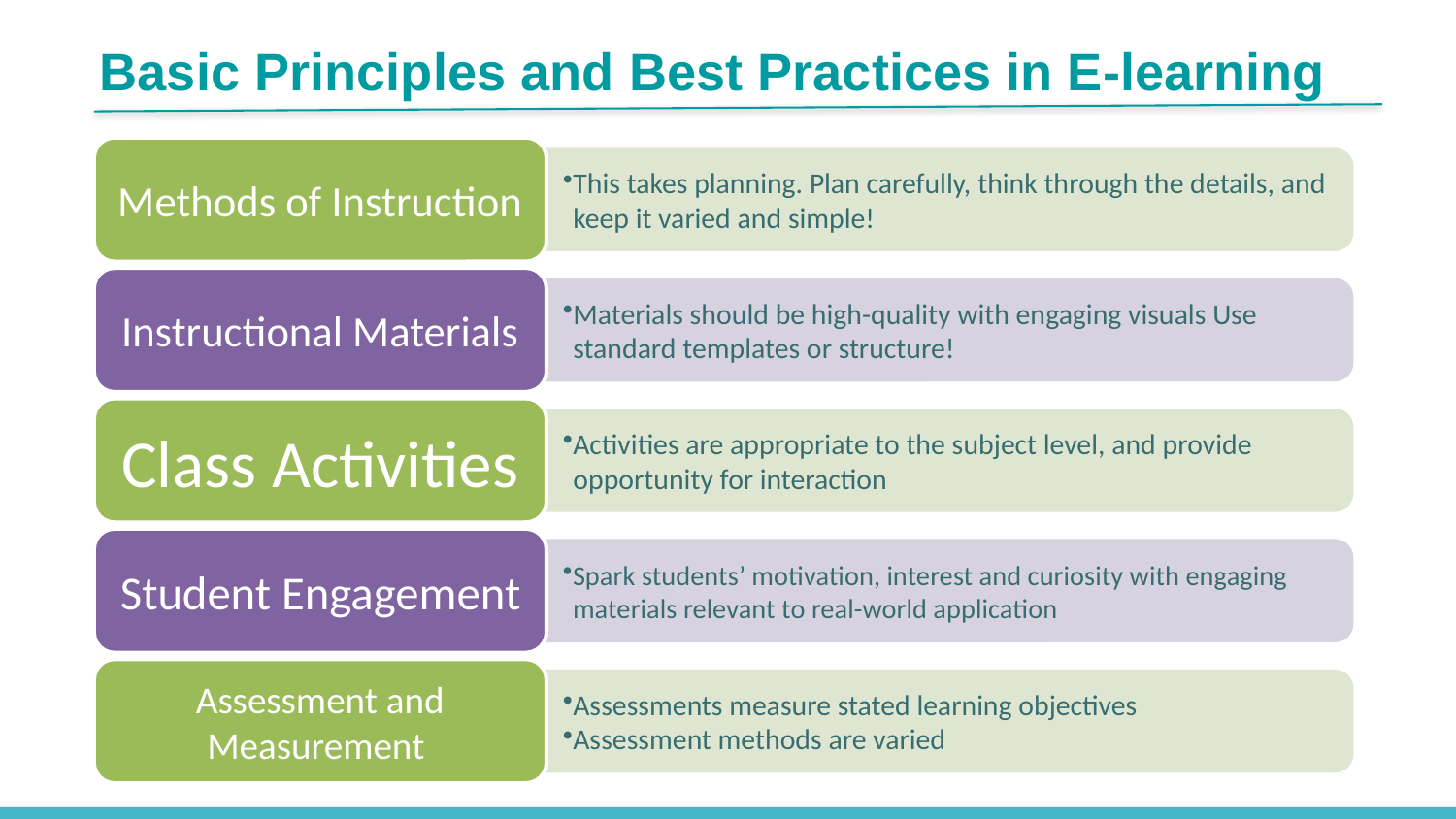

Basic Principles and Best Practices in E-learning
Methods of Instruction
This takes planning. Plan carefully, think through the details, and keep it varied and simple!
Instructional Materials
Materials should be high-quality with engaging visuals Use standard templates or structure!
Class Activities
Activities are appropriate to the subject level, and provide opportunity for interaction
Student Engagement
Spark students’ motivation, interest and curiosity with engaging materials relevant to real-world application
Assessment and Measurement
Assessments measure stated learning objectives
Assessment methods are varied